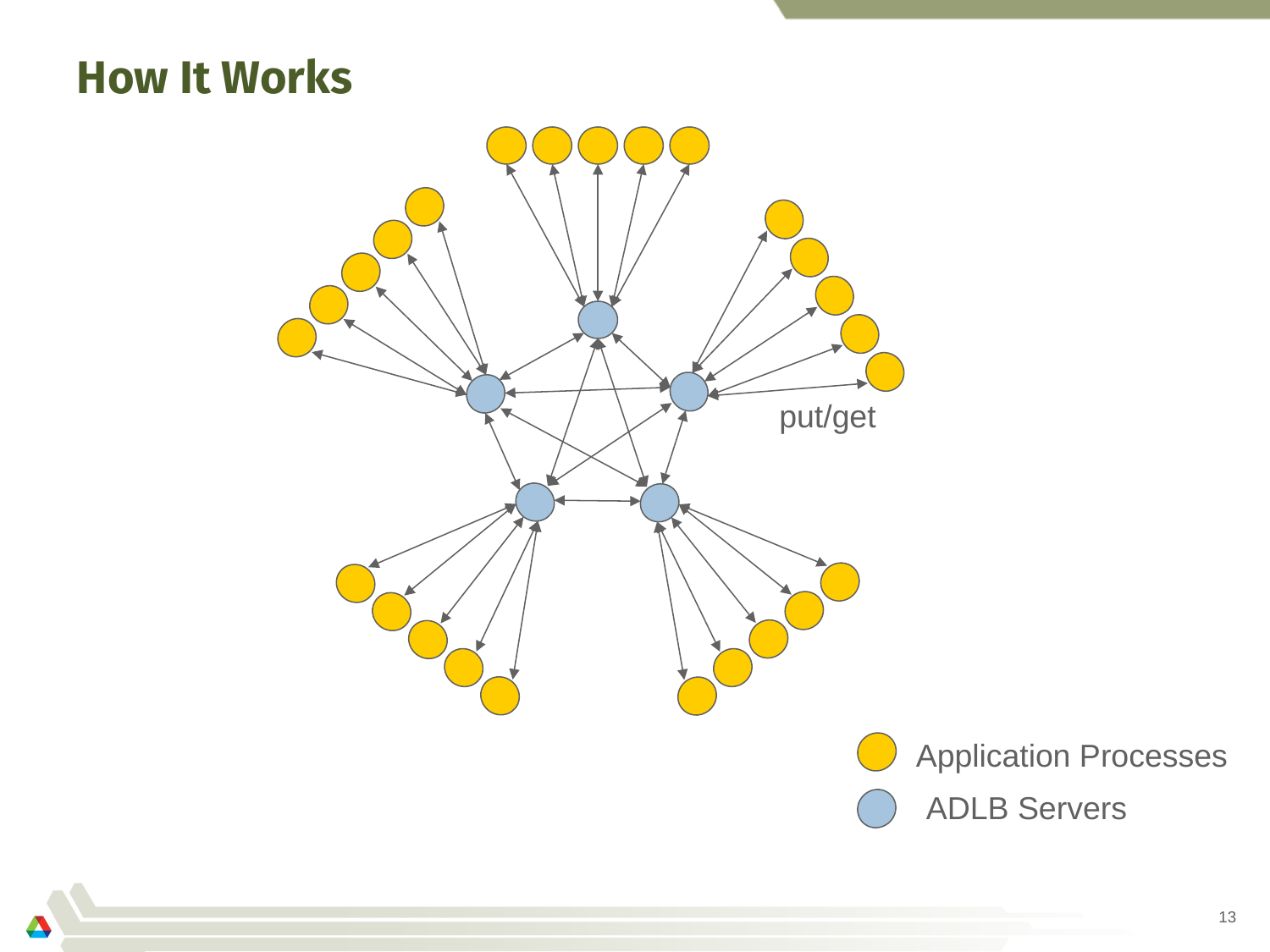

# How It Works

put/get

Application Processes

ADLB Servers

13